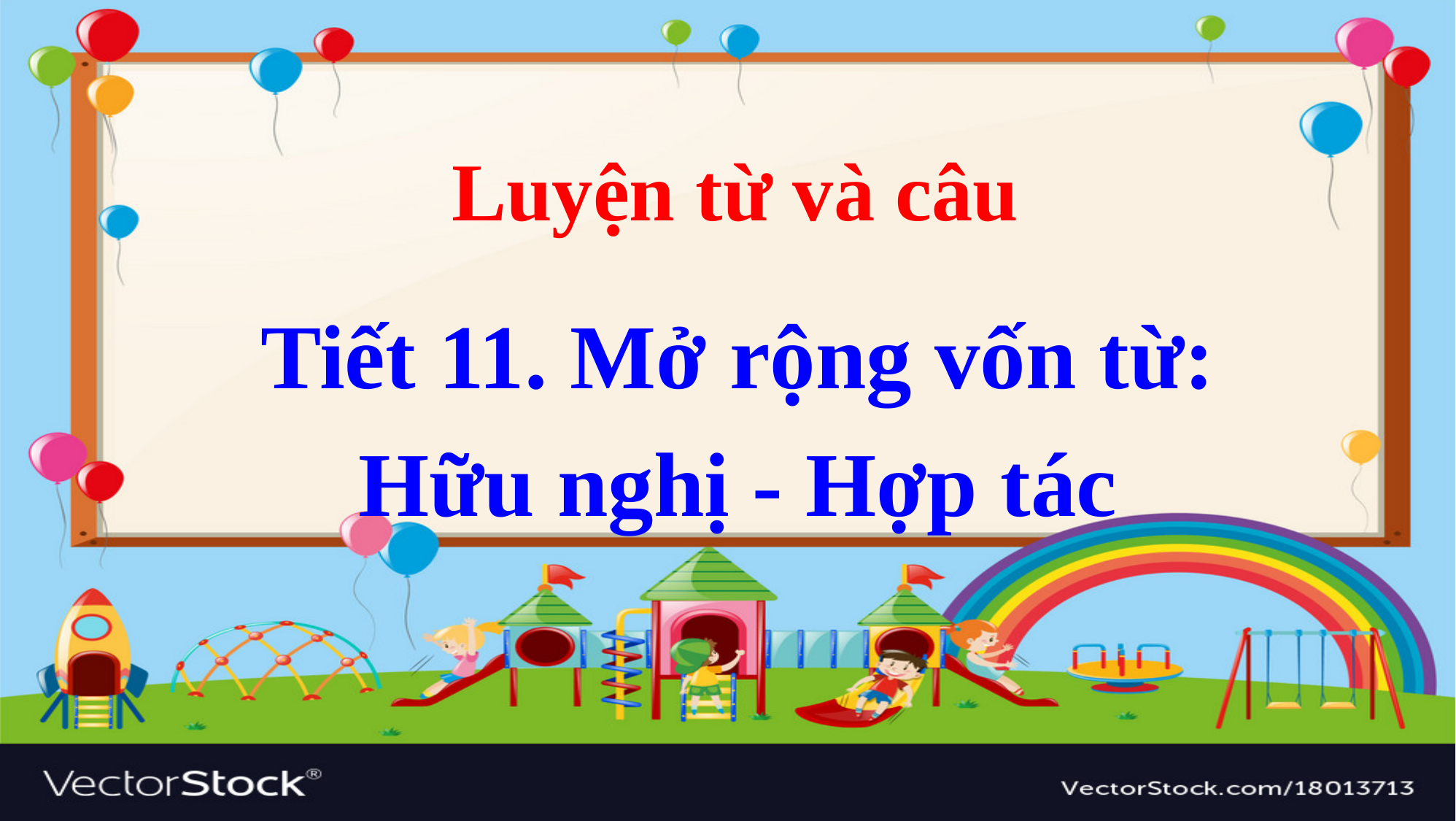

# Luyện từ và câu
Tiết 11. Mở rộng vốn từ:
Hữu nghị - Hợp tác